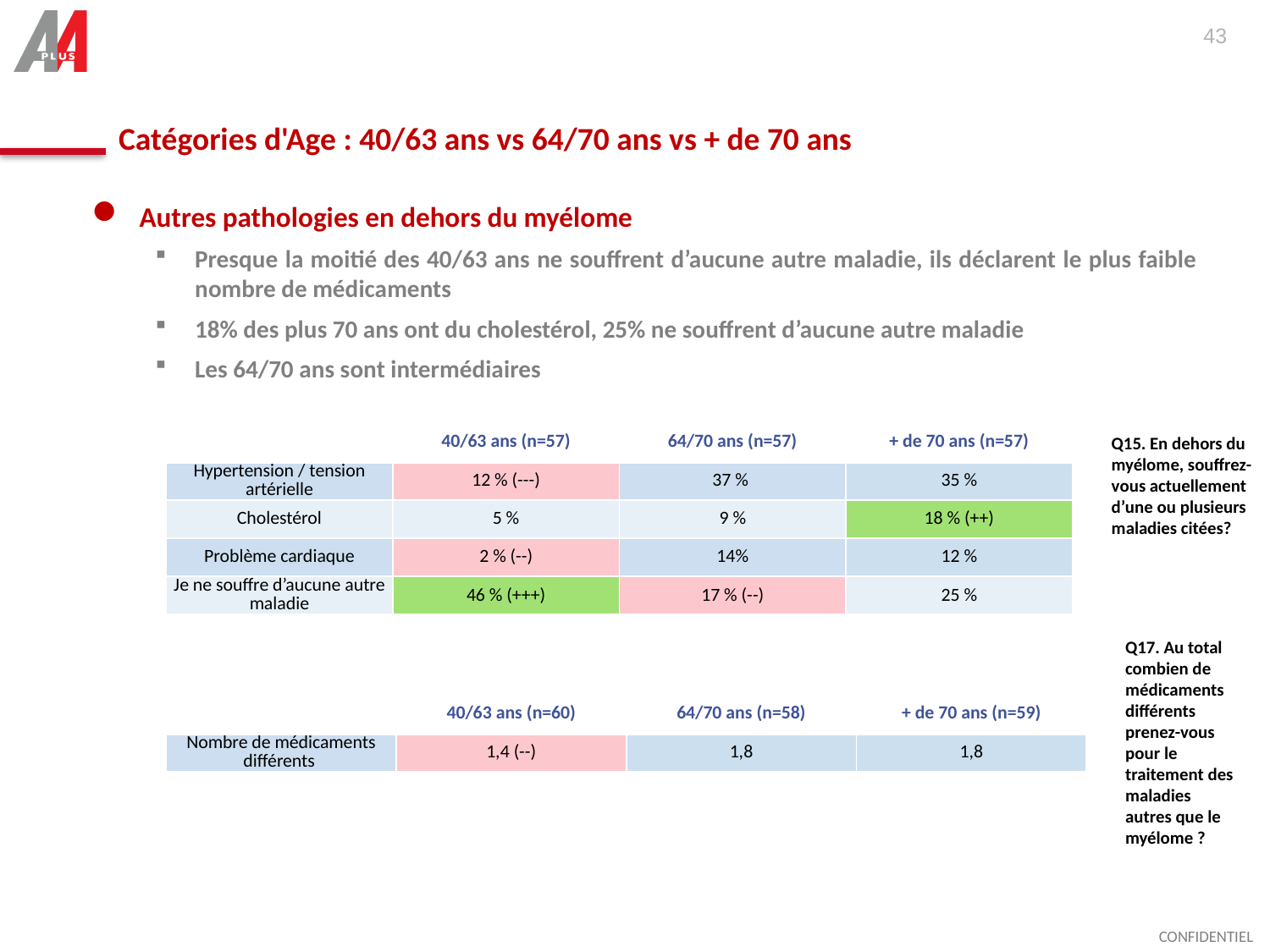

43
# Catégories d'Age : 40/63 ans vs 64/70 ans vs + de 70 ans
Autres pathologies en dehors du myélome
Presque la moitié des 40/63 ans ne souffrent d’aucune autre maladie, ils déclarent le plus faible nombre de médicaments
18% des plus 70 ans ont du cholestérol, 25% ne souffrent d’aucune autre maladie
Les 64/70 ans sont intermédiaires

|  | 40/63 ans (n=57) | 64/70 ans (n=57) | + de 70 ans (n=57) |
| --- | --- | --- | --- |
| Hypertension / tension artérielle | 12 % (---) | 37 % | 35 % |
| Cholestérol | 5 % | 9 % | 18 % (++) |
| Problème cardiaque | 2 % (--) | 14% | 12 % |
| Je ne souffre d’aucune autre maladie | 46 % (+++) | 17 % (--) | 25 % |
Q15. En dehors du myélome, souffrez-vous actuellement d’une ou plusieurs maladies citées?
Q17. Au total combien de médicaments différents prenez-vous pour le traitement des maladies autres que le myélome ?
|  | 40/63 ans (n=60) | 64/70 ans (n=58) | + de 70 ans (n=59) |
| --- | --- | --- | --- |
| Nombre de médicaments différents | 1,4 (--) | 1,8 | 1,8 |